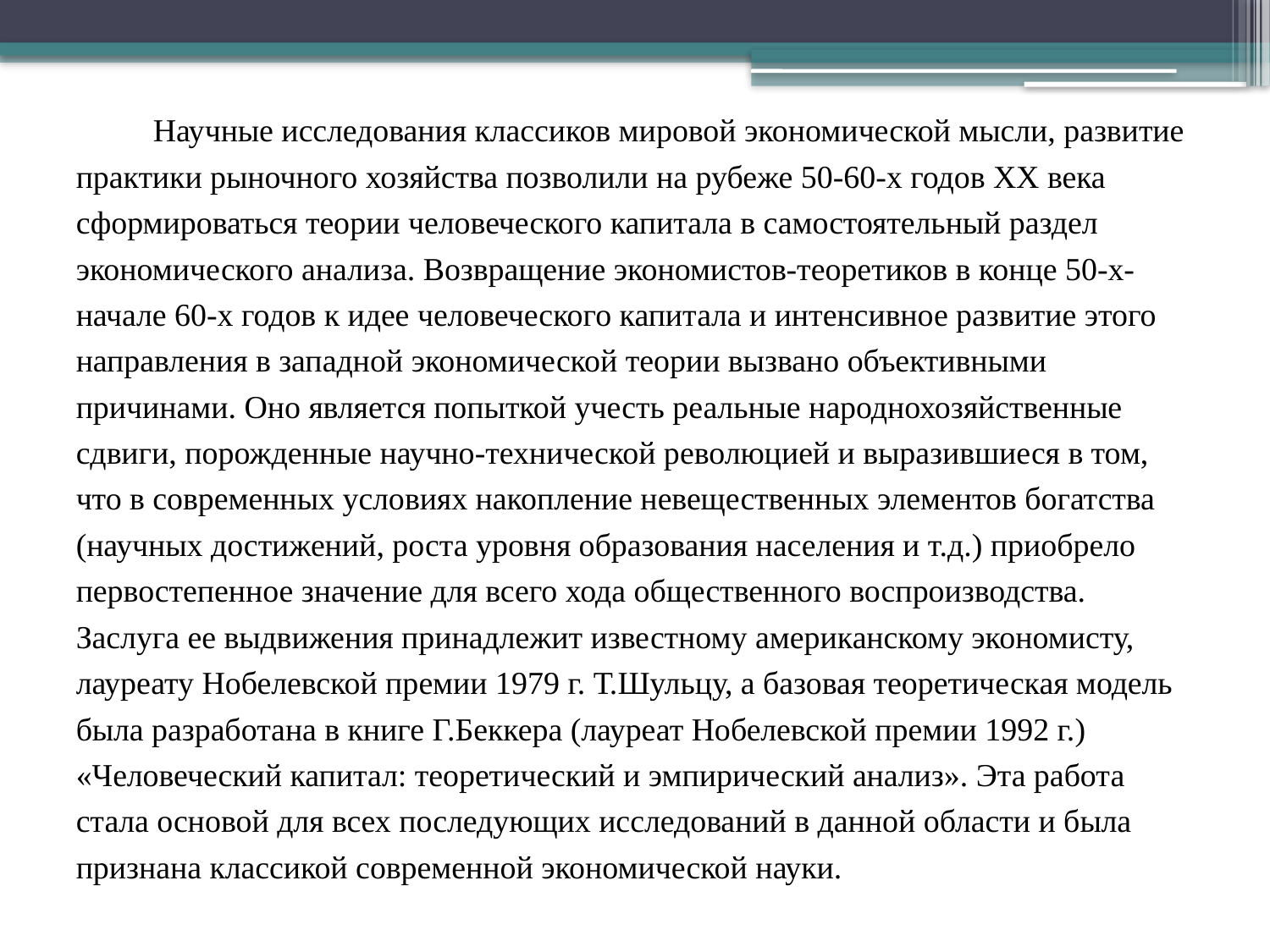

Научные исследования классиков мировой экономической мысли, развитие практики рыночного хозяйства позволили на рубеже 50-60-х годов XX века сформироваться теории человеческого капитала в самостоятельный раздел экономического анализа. Возвращение экономистов-теоретиков в конце 50-х-начале 60-х годов к идее человеческого капитала и интенсивное развитие этого направления в западной экономической теории вызвано объективными причинами. Оно является попыткой учесть реальные народнохозяйственные сдвиги, порожденные научно-технической революцией и выразившиеся в том, что в современных условиях накопление невещественных элементов богатства (научных достижений, роста уровня образования населения и т.д.) приобрело первостепенное значение для всего хода общественного воспроизводства. Заслуга ее выдвижения принадлежит известному американскому экономисту, лауреату Нобелевской премии 1979 г. Т.Шульцу, а базовая теоретическая модель была разработана в книге Г.Беккера (лауреат Нобелевской премии 1992 г.) «Человеческий капитал: теоретический и эмпирический анализ». Эта работа стала основой для всех последующих исследований в данной области и была признана классикой современной экономической науки.